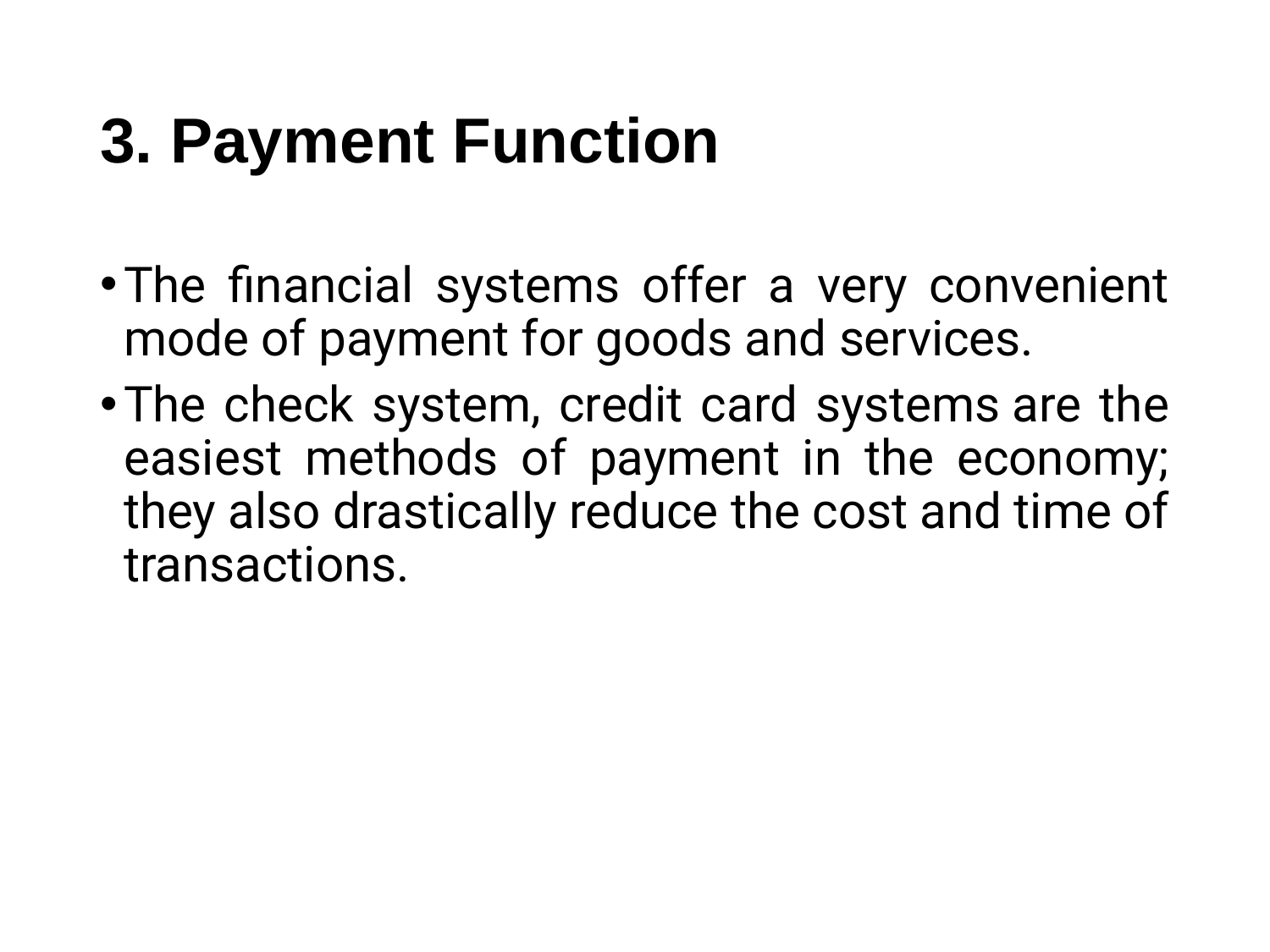

# 3. Payment Function
The financial systems offer a very convenient mode of payment for goods and services.
The check system, credit card systems are the easiest methods of payment in the economy; they also drastically reduce the cost and time of transactions.